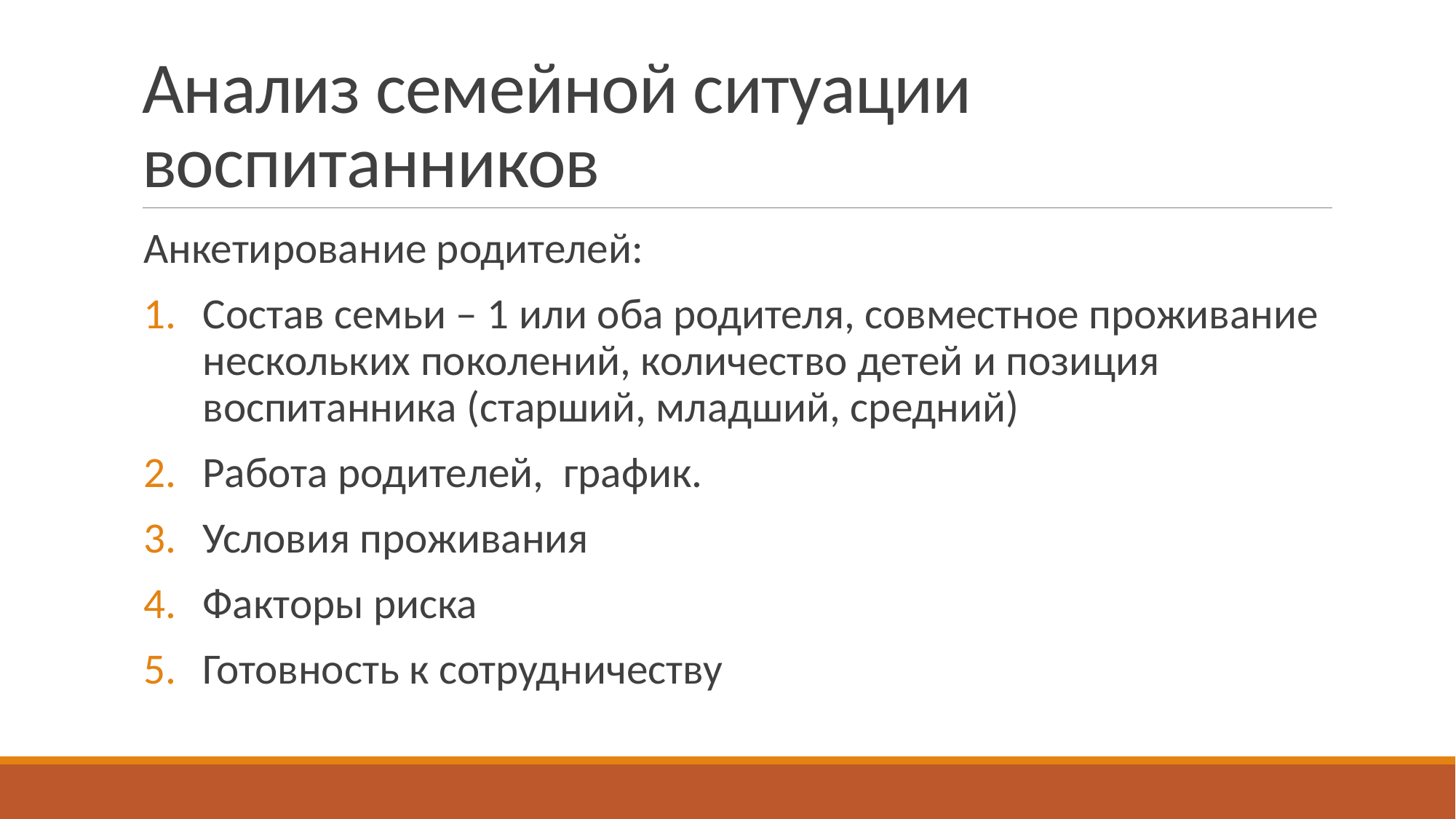

# Анализ семейной ситуации воспитанников
Анкетирование родителей:
Состав семьи – 1 или оба родителя, совместное проживание нескольких поколений, количество детей и позиция воспитанника (старший, младший, средний)
Работа родителей,  график.
Условия проживания
Факторы риска
Готовность к сотрудничеству